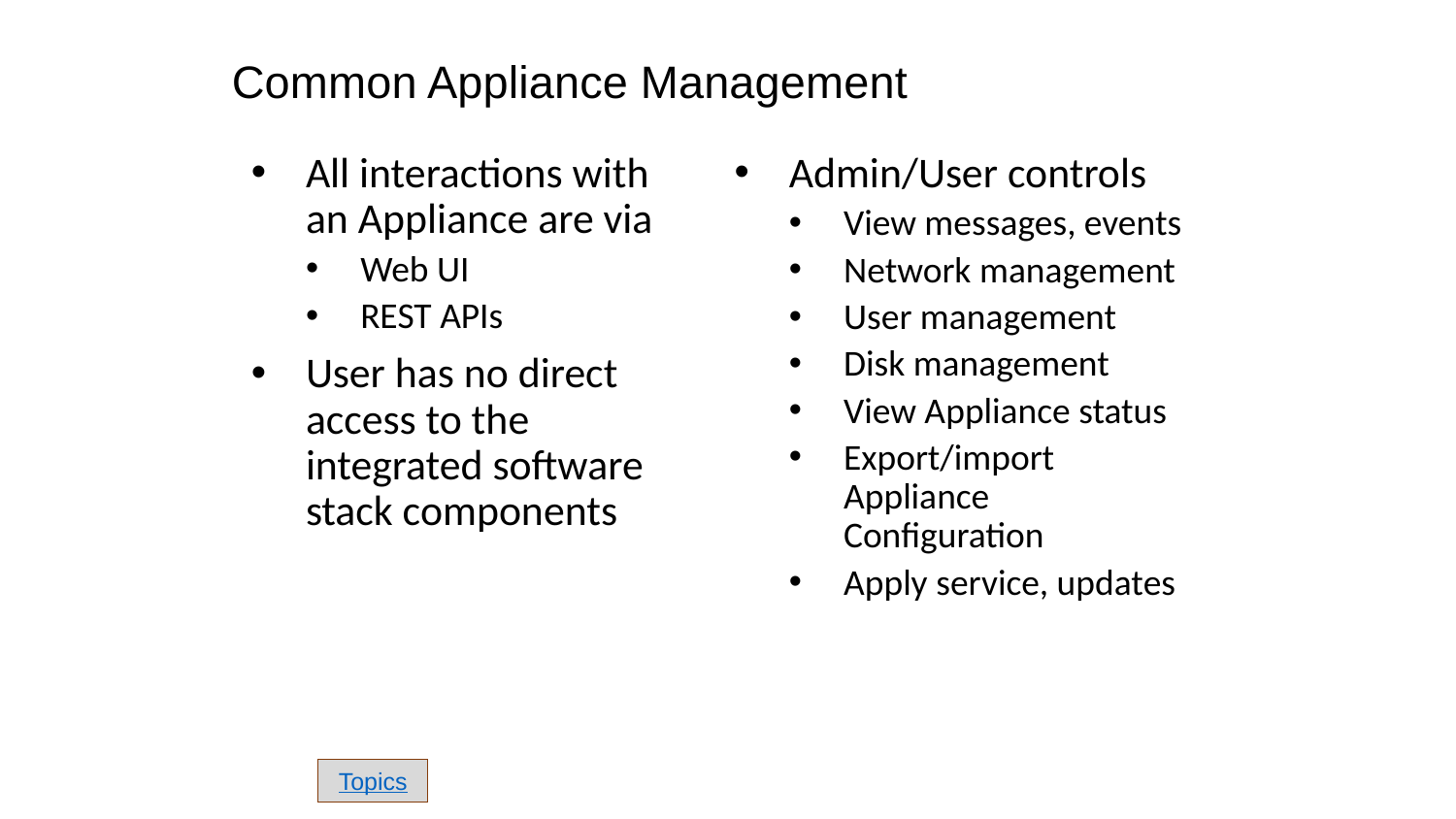

Common Appliance Management
All interactions with an Appliance are via
Web UI
REST APIs
User has no direct access to the integrated software stack components
Admin/User controls
View messages, events
Network management
User management
Disk management
View Appliance status
Export/import Appliance Configuration
Apply service, updates